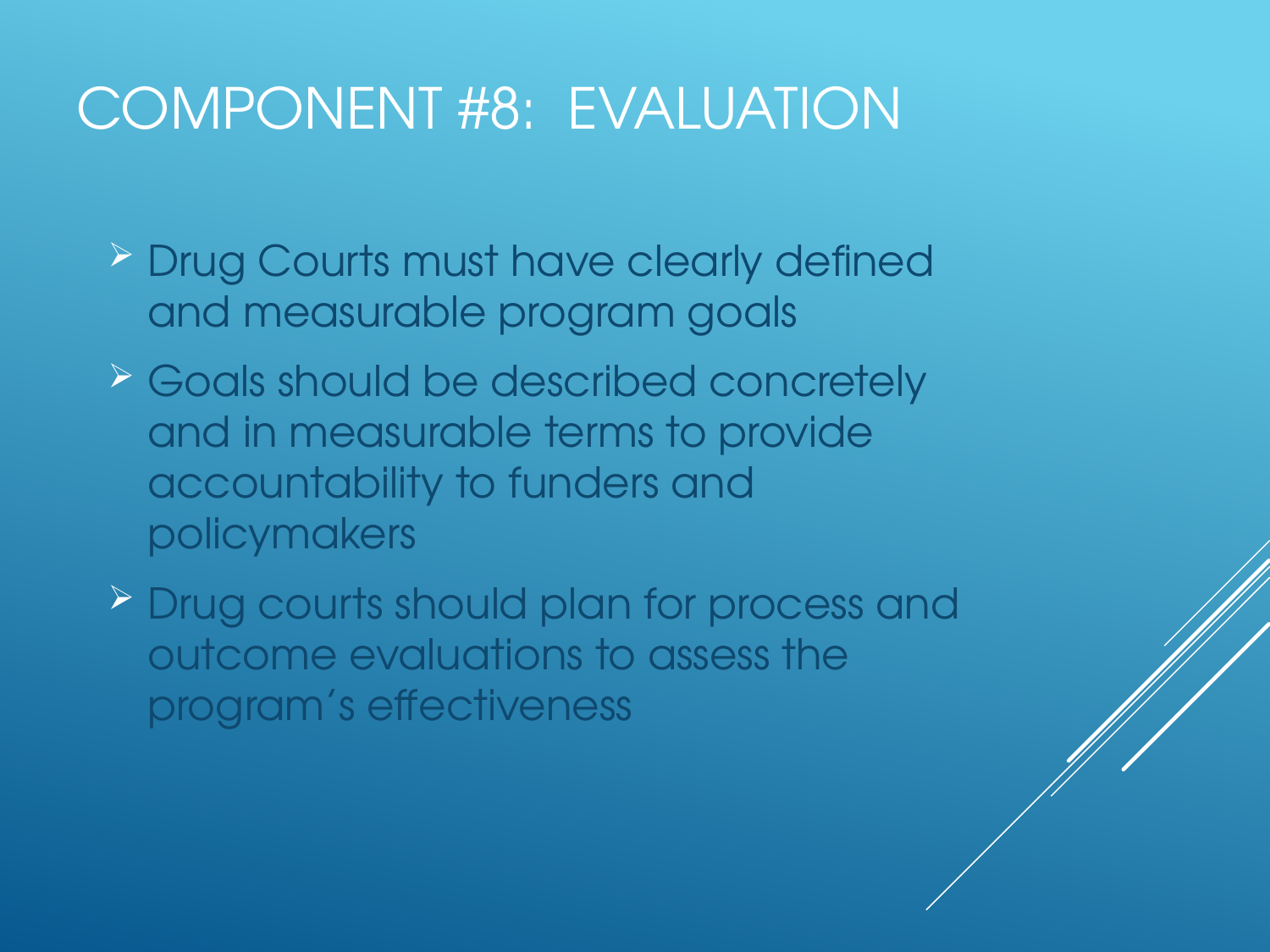

# Component #8:  evaluation
Drug Courts must have clearly defined and measurable program goals
Goals should be described concretely and in measurable terms to provide accountability to funders and policymakers
Drug courts should plan for process and outcome evaluations to assess the program’s effectiveness